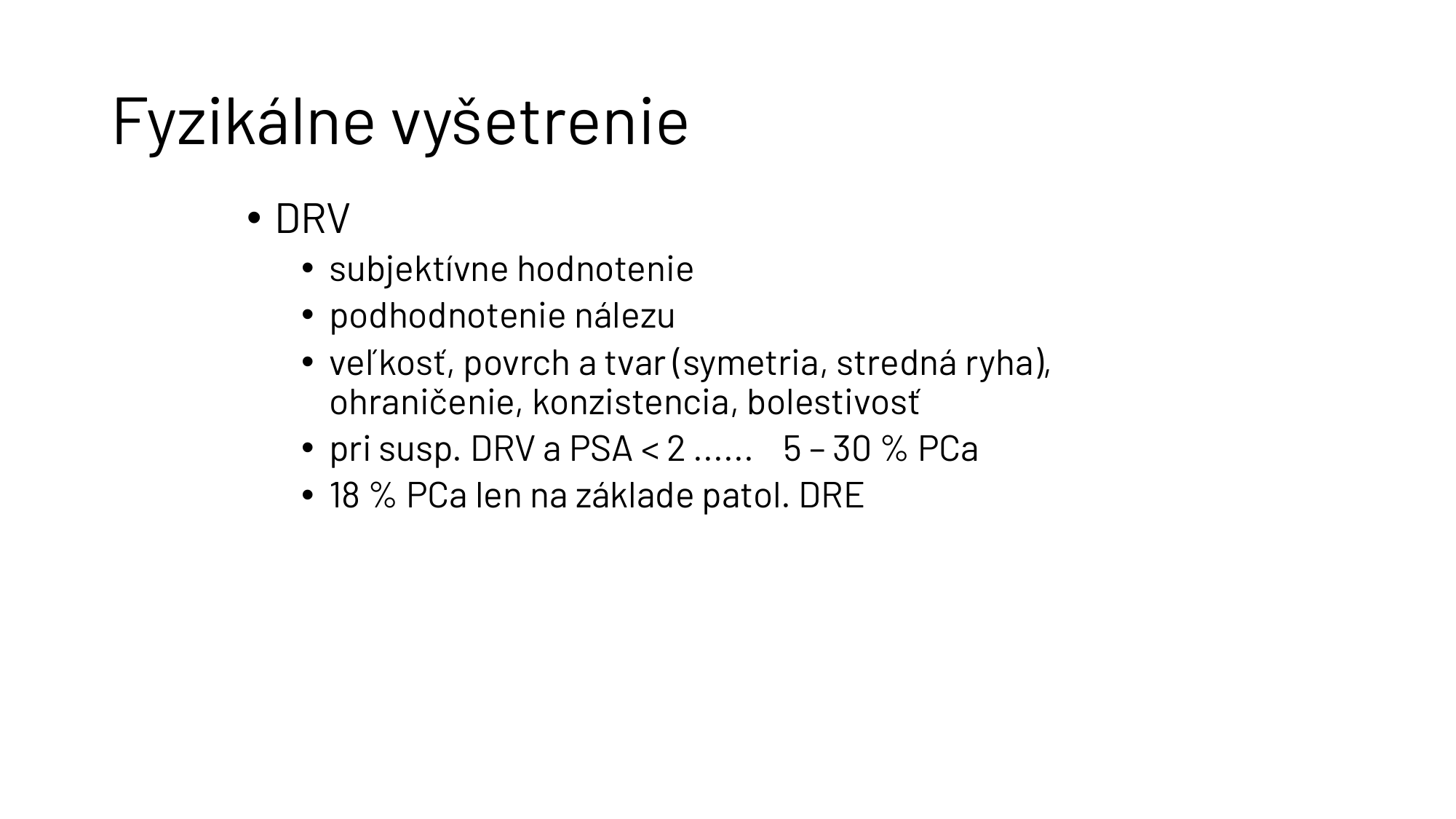

# Fyzikálne vyšetrenie
DRV
subjektívne hodnotenie
podhodnotenie nálezu
veľkosť, povrch a tvar (symetria, stredná ryha), ohraničenie, konzistencia, bolestivosť
pri susp. DRV a PSA < 2 ......    5 – 30 % PCa
18 % PCa len na základe patol. DRE